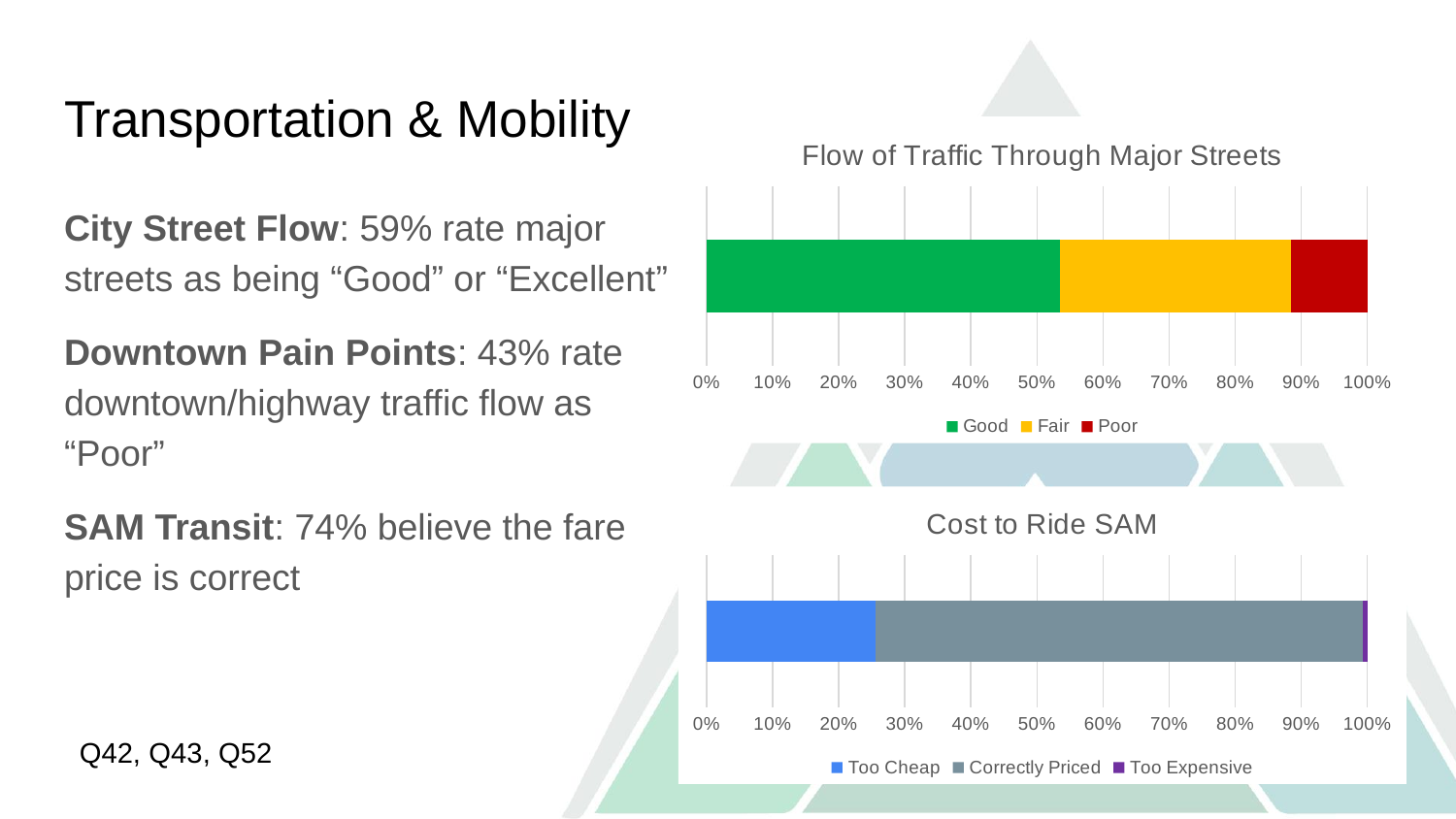

# Transportation & Mobility

### Chart: Flow of Traffic Through Major Streets

| Category | Good | Fair | Poor |
|---|---|---|---|
City Street Flow: 59% rate major streets as being “Good” or “Excellent”
Downtown Pain Points: 43% rate downtown/highway traffic flow as “Poor”
SAM Transit: 74% believe the fare price is correct

### Chart: Cost to Ride SAM

| Category | Too Cheap | Correctly Priced | Too Expensive |
|---|---|---|---|
Q42, Q43, Q52